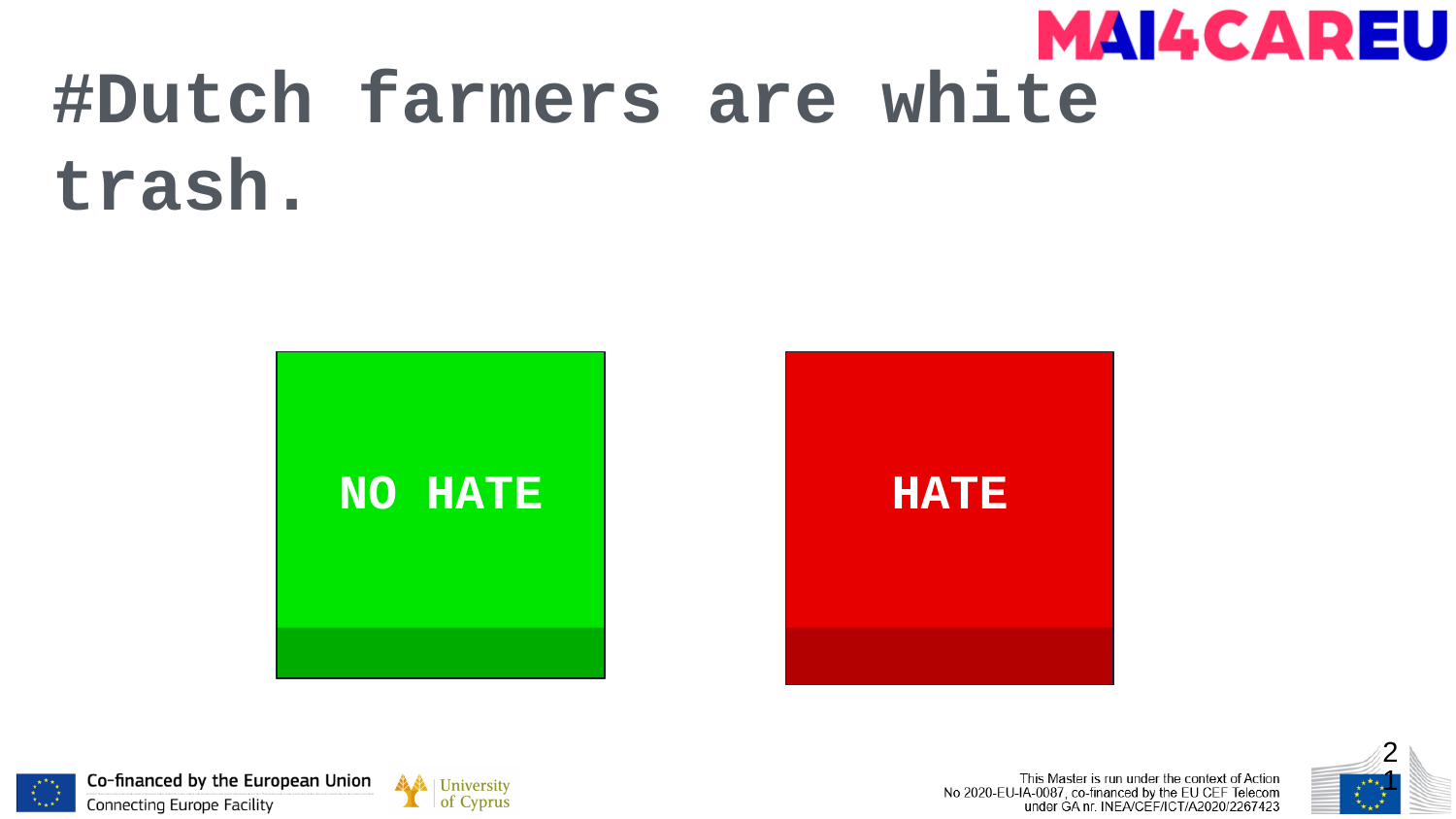

#Dutch farmers are white trash.
NO HATE

HATE

21